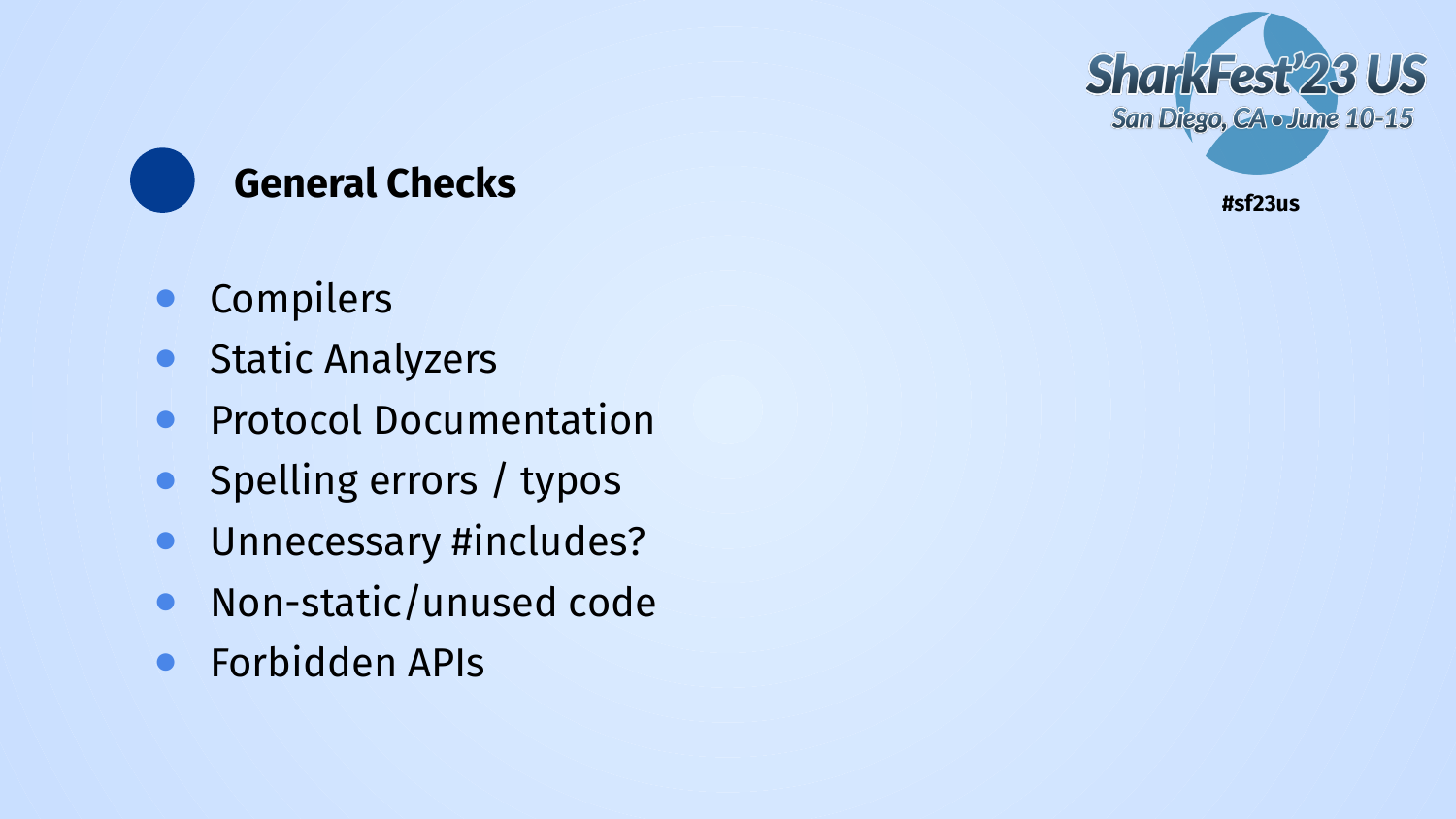

# General Checks
Compilers
Static Analyzers
Protocol Documentation
Spelling errors / typos
Unnecessary #includes?
Non-static/unused code
Forbidden APIs